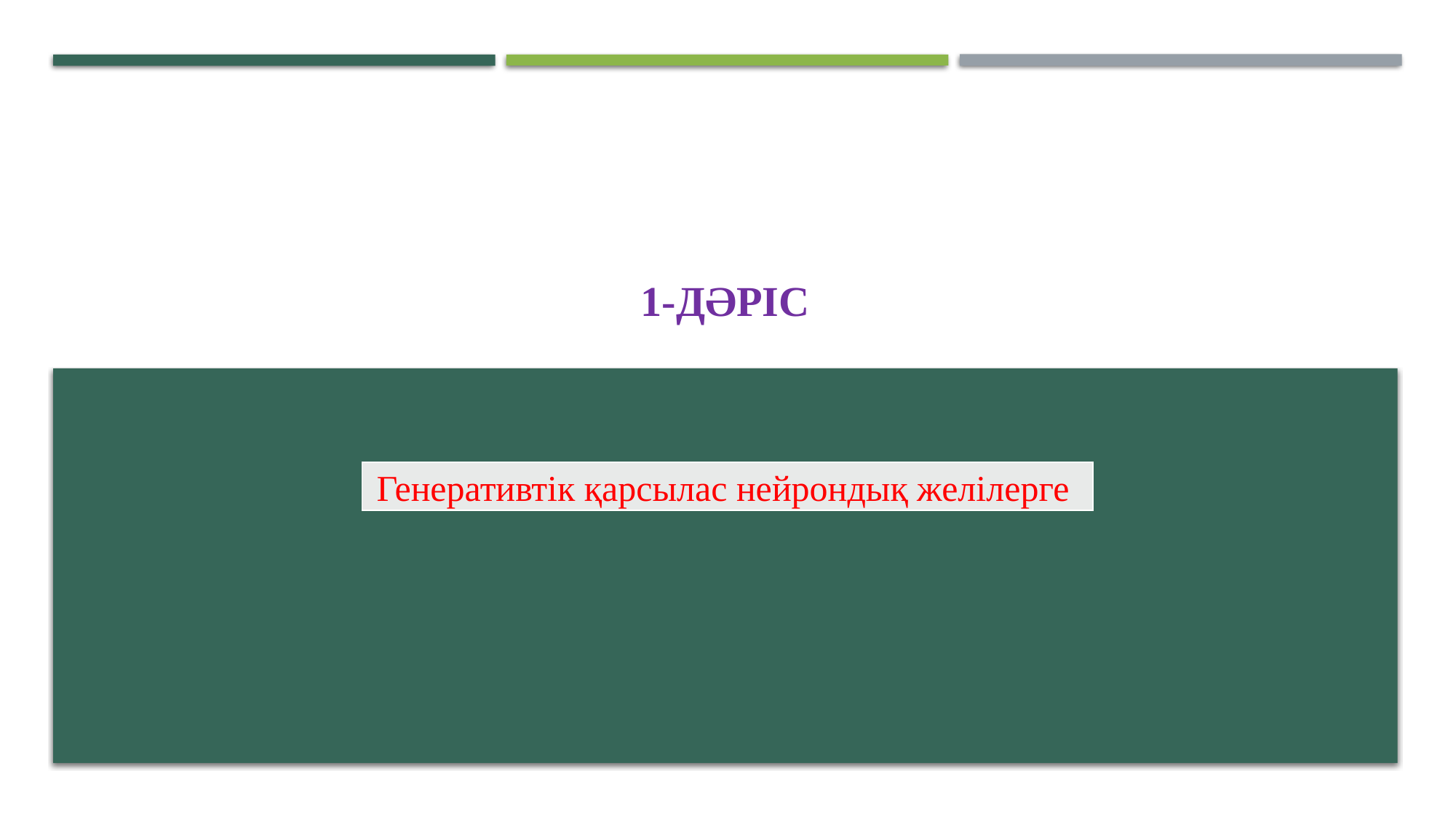

# 1-дәріс
| Генеративтік қарсылас нейрондық желілерге |
| --- |